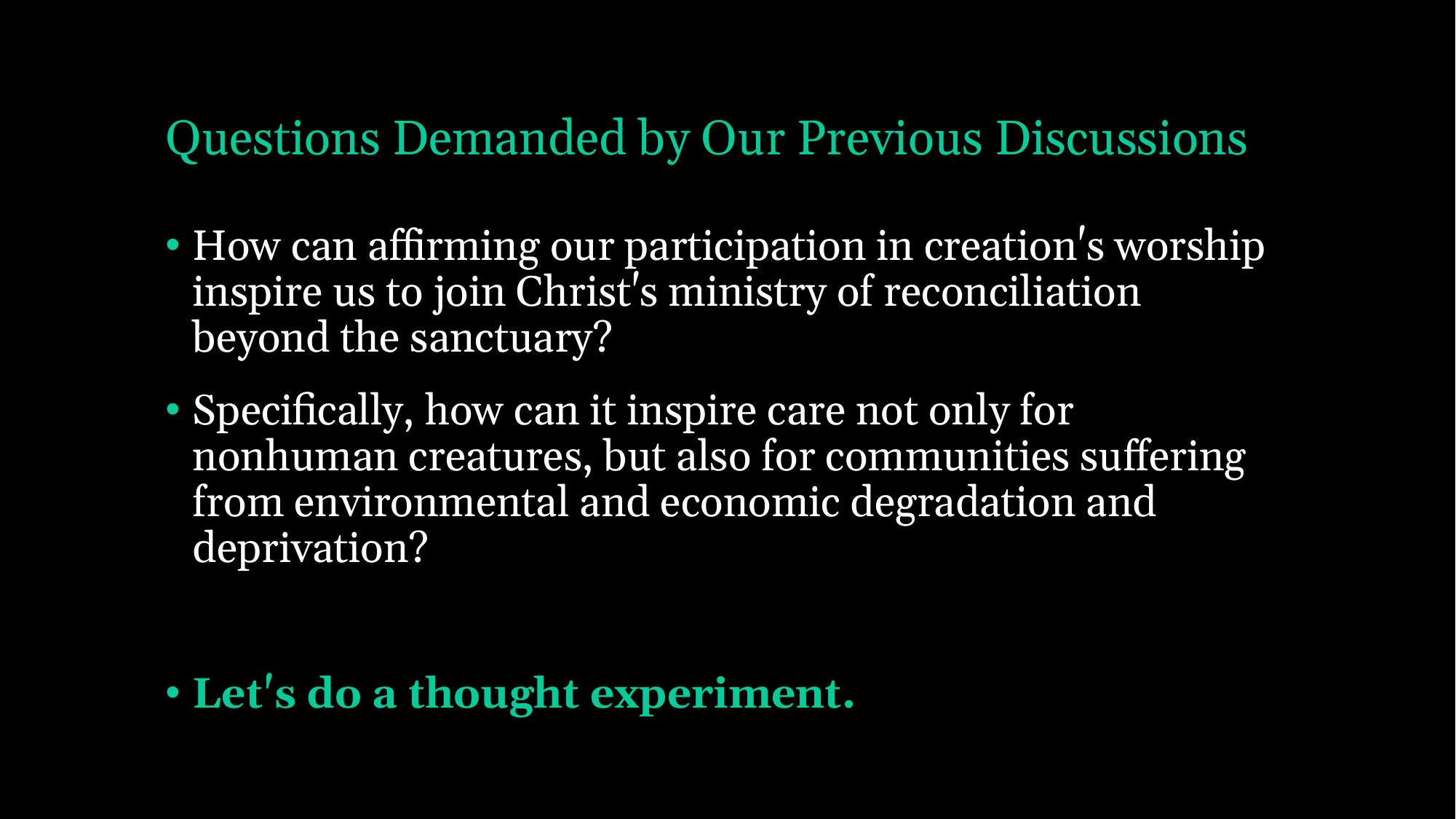

# Questions Demanded by Our Previous Discussions
How can affirming our participation in creation's worship inspire us to join Christ's ministry of reconciliation beyond the sanctuary?
Specifically, how can it inspire care not only for nonhuman creatures, but also for communities suffering from environmental and economic degradation and deprivation?

Let's do a thought experiment.